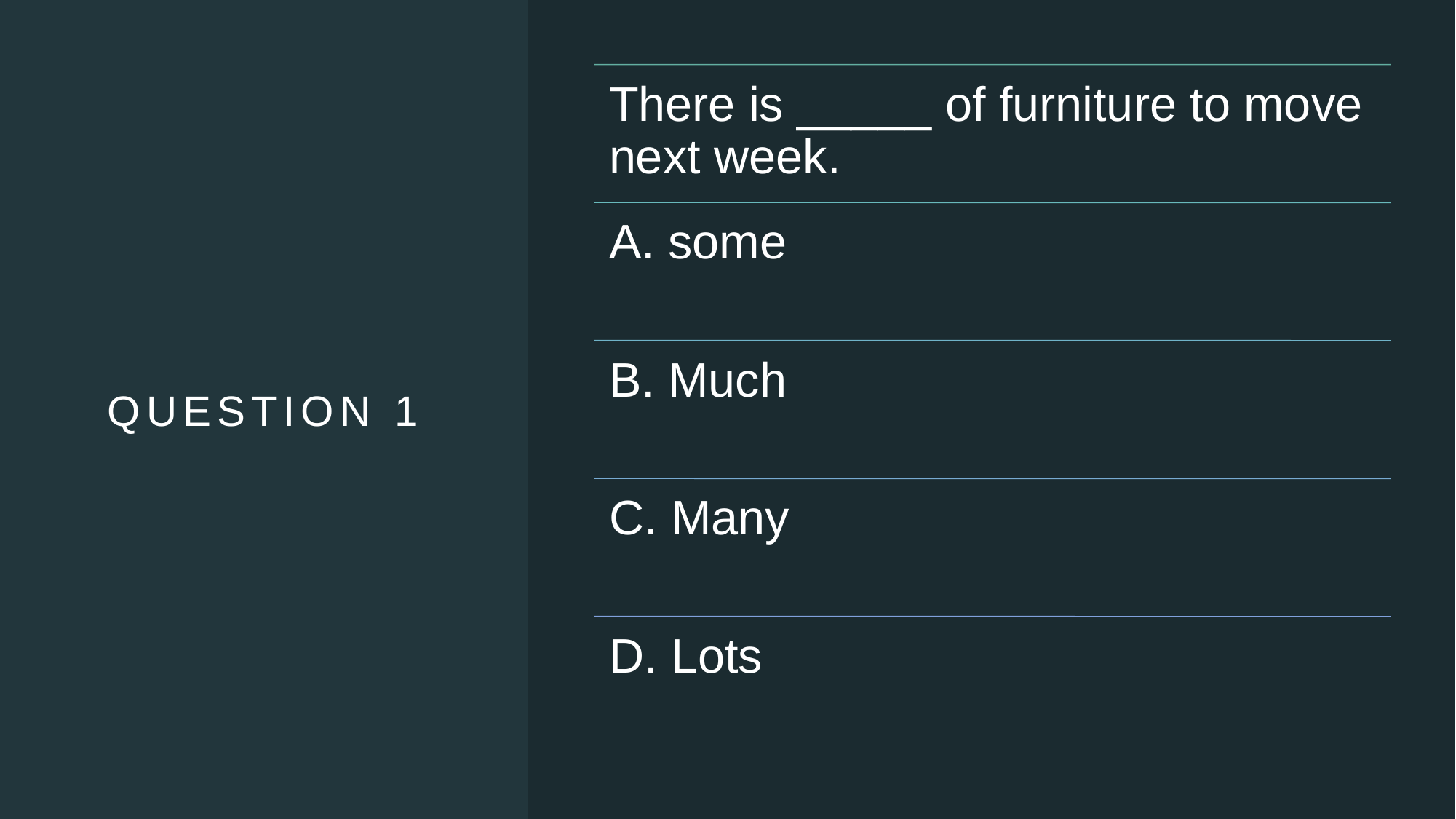

There is _____ of furniture to move next week.
A. some
B. Much
C. Many
D. Lots
# Question 1